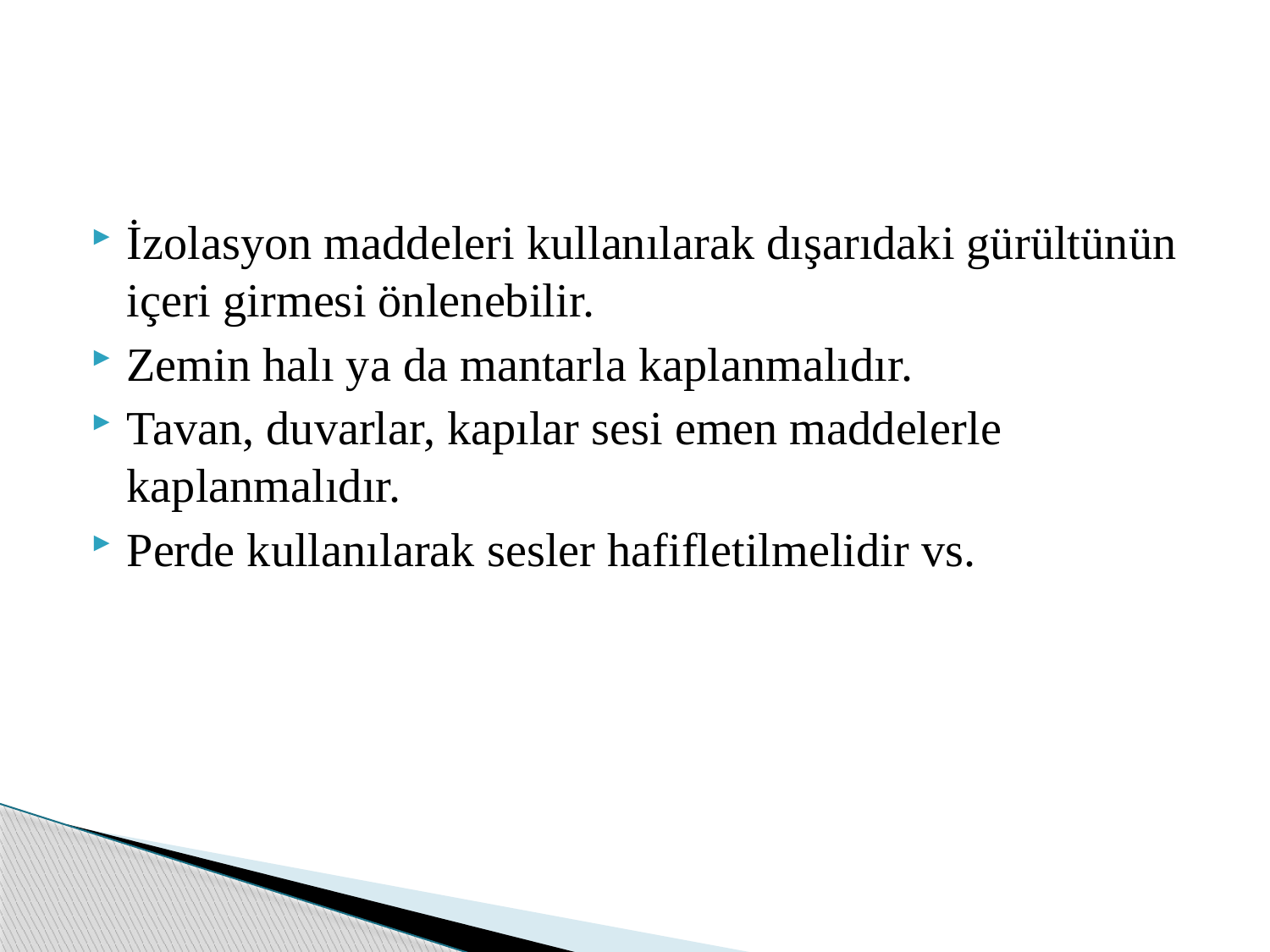

İzolasyon maddeleri kullanılarak dışarıdaki gürültünün içeri girmesi önlenebilir.
Zemin halı ya da mantarla kaplanmalıdır.
Tavan, duvarlar, kapılar sesi emen maddelerle kaplanmalıdır.
Perde kullanılarak sesler hafifletilmelidir vs.